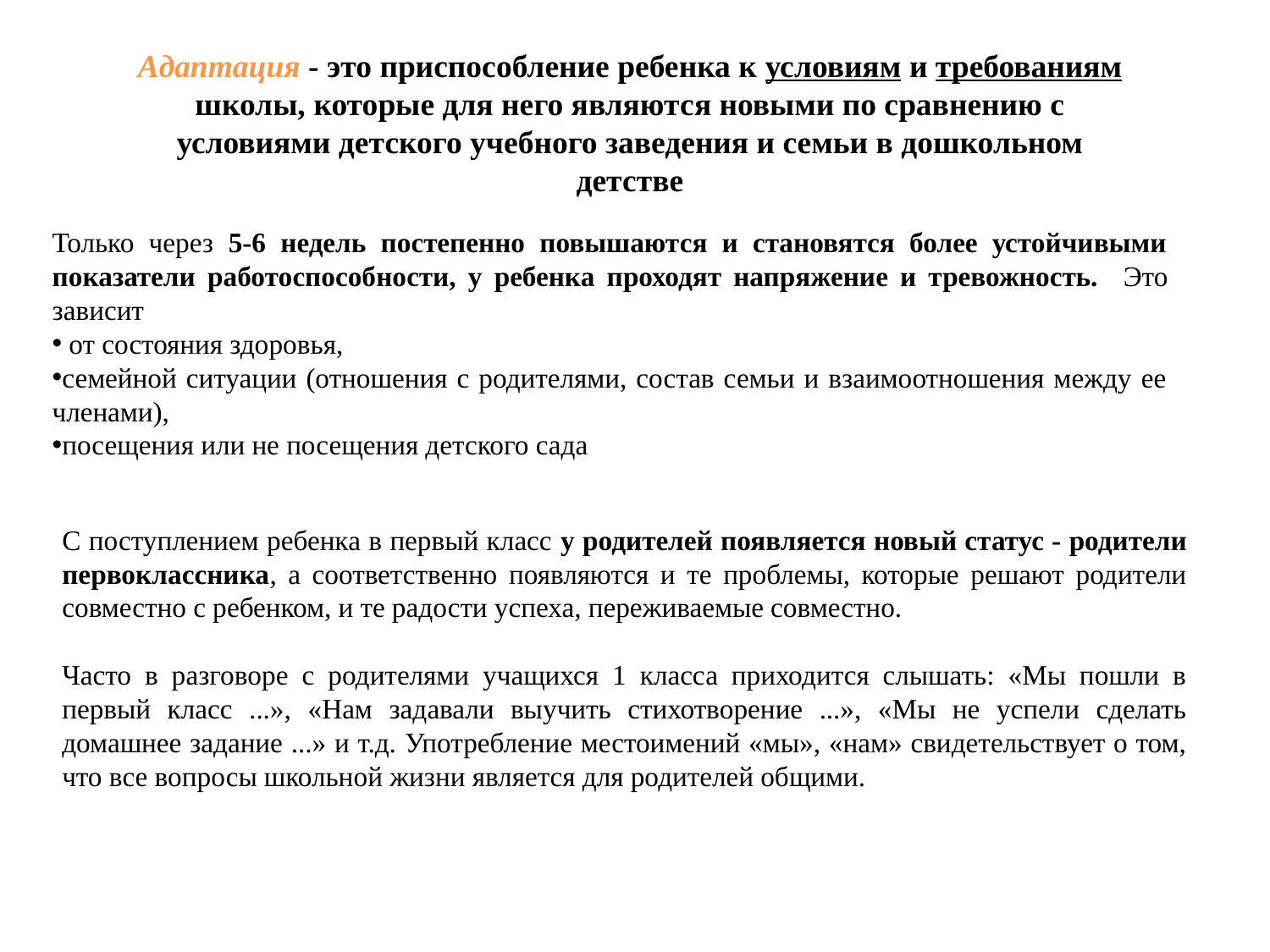

Адаптация - это приспособление ребенка к условиям и требованиям школы, которые для него являются новыми по сравнению с условиями детского учебного заведения и семьи в дошкольном детстве
Только через 5-6 недель постепенно повышаются и становятся более устойчивыми показатели работоспособности, у ребенка проходят напряжение и тревожность.  Это зависит
 от состояния здоровья,
семейной ситуации (отношения с родителями, состав семьи и взаимоотношения между ее членами),
посещения или не посещения детского сада

С поступлением ребенка в первый класс у родителей появляется новый статус - родители первоклассника, а соответственно появляются и те проблемы, которые решают родители совместно с ребенком, и те радости успеха, переживаемые совместно.
Часто в разговоре с родителями учащихся 1 класса приходится слышать: «Мы пошли в первый класс ...», «Нам задавали выучить стихотворение ...», «Мы не успели сделать домашнее задание ...» и т.д. Употребление местоимений «мы», «нам» свидетельствует о том, что все вопросы школьной жизни является для родителей общими.